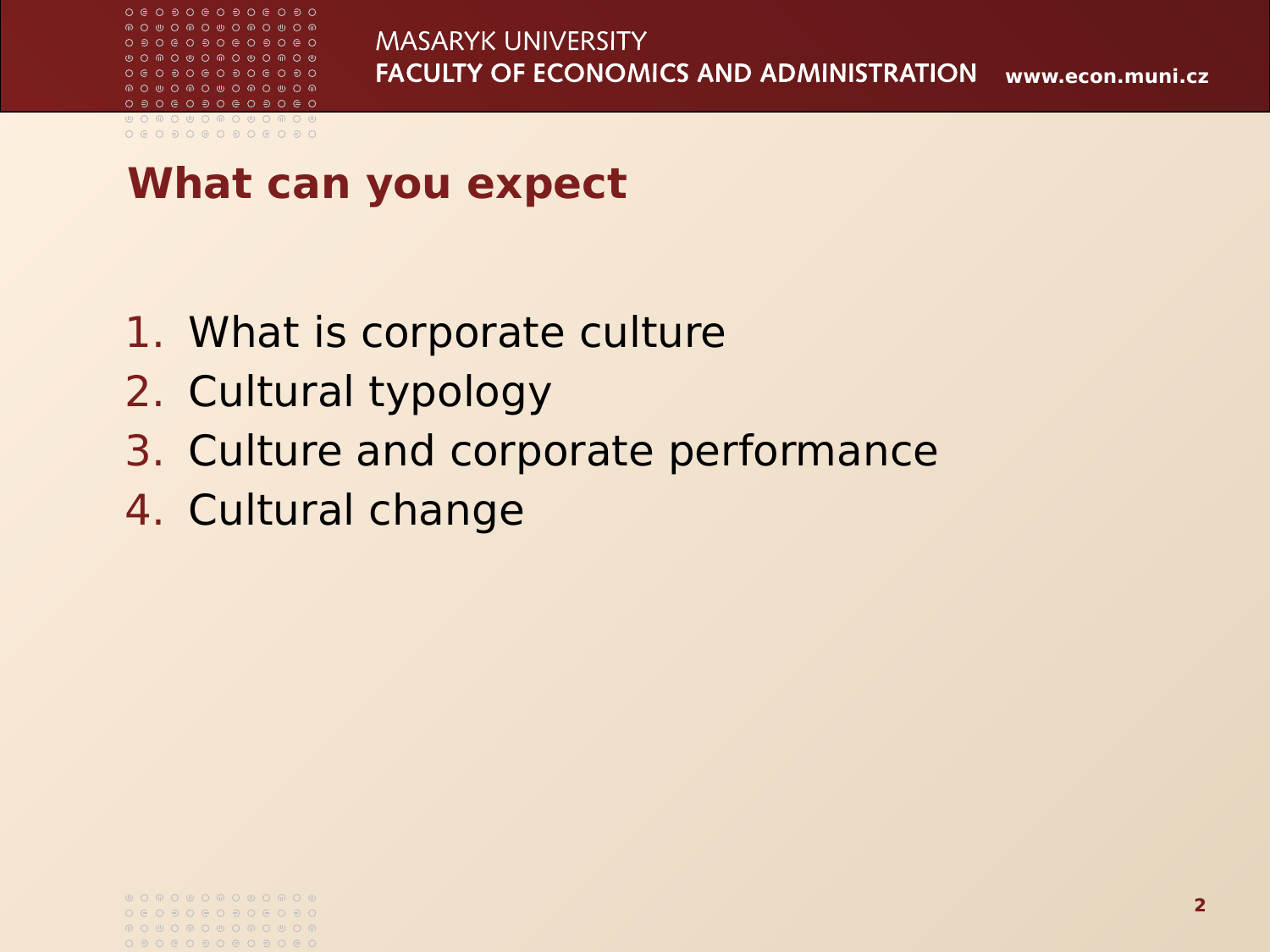

# What can you expect

What is corporate culture
Cultural typology
Culture and corporate performance
Cultural change
2
2